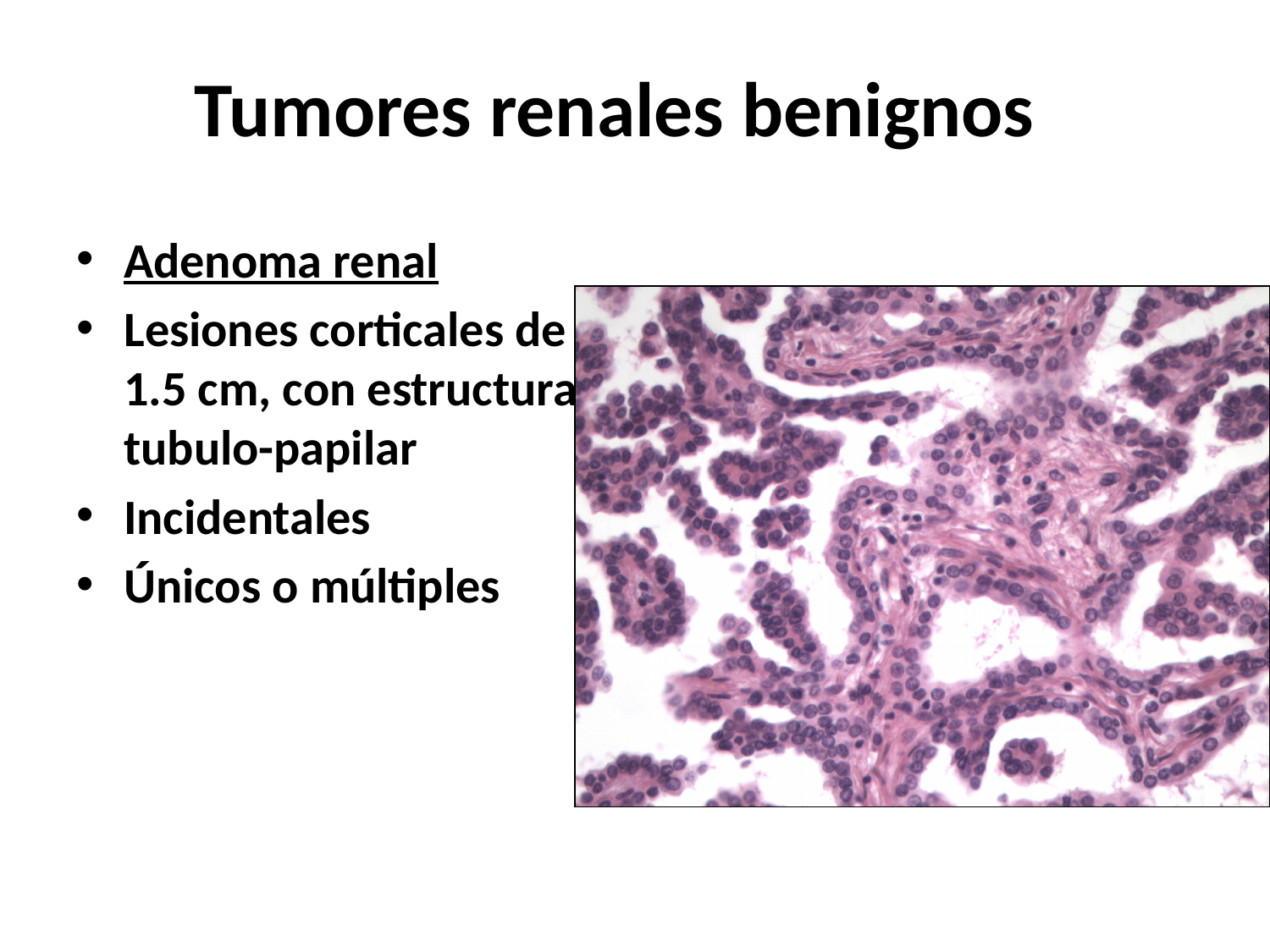

# Tumores renales benignos
Adenoma renal
Lesiones corticales de 1.5 cm, con estructura tubulo-papilar
Incidentales
Únicos o múltiples